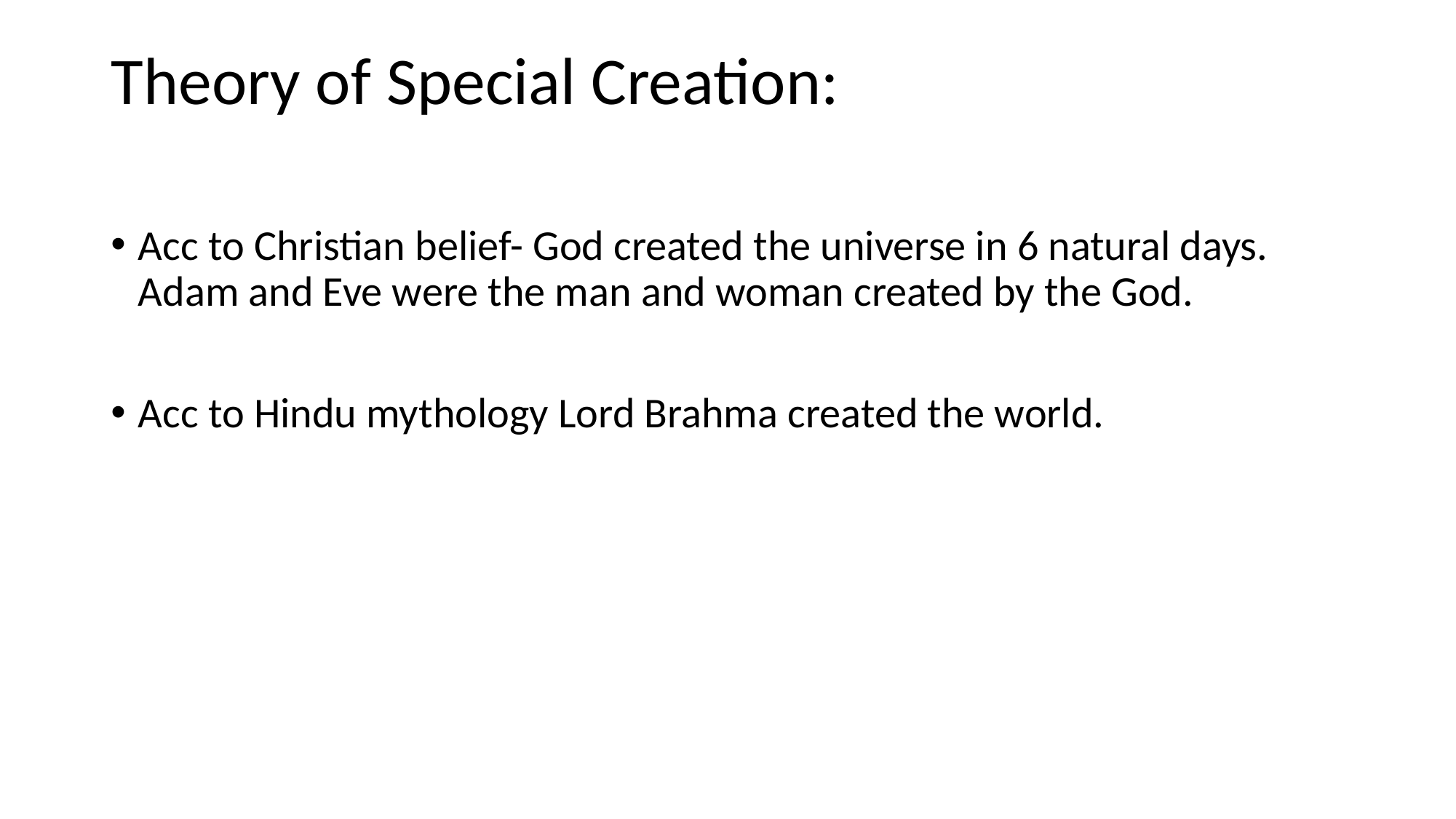

# Theory of Special Creation:
Acc to Christian belief- God created the universe in 6 natural days. Adam and Eve were the man and woman created by the God.

Acc to Hindu mythology Lord Brahma created the world.